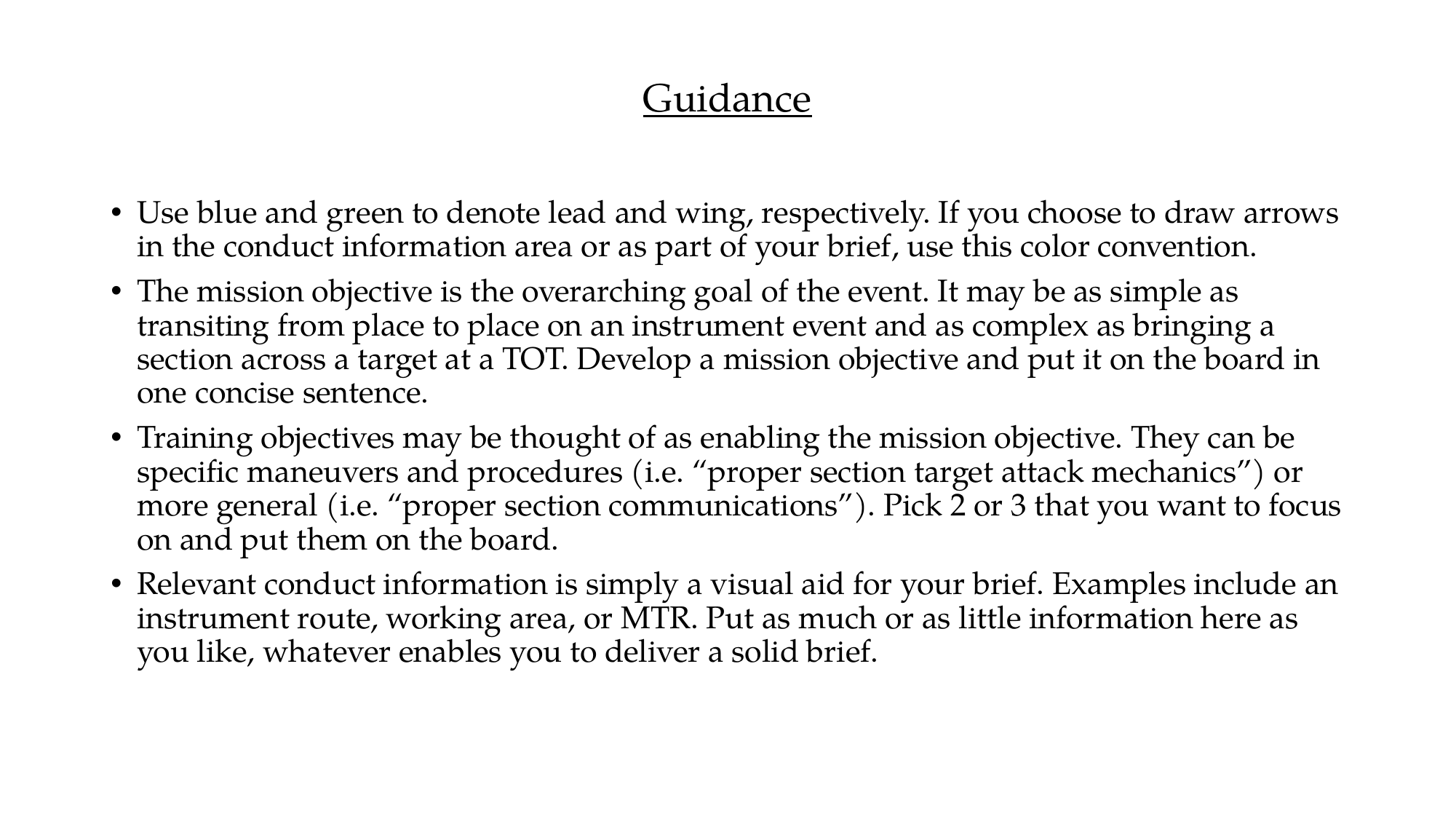

Guidance
Use blue and green to denote lead and wing, respectively. If you choose to draw arrows in the conduct information area or as part of your brief, use this color convention.
The mission objective is the overarching goal of the event. It may be as simple as transiting from place to place on an instrument event and as complex as bringing a section across a target at a TOT. Develop a mission objective and put it on the board in one concise sentence.
Training objectives may be thought of as enabling the mission objective. They can be specific maneuvers and procedures (i.e. “proper section target attack mechanics”) or more general (i.e. “proper section communications”). Pick 2 or 3 that you want to focus on and put them on the board.
Relevant conduct information is simply a visual aid for your brief. Examples include an instrument route, working area, or MTR. Put as much or as little information here as you like, whatever enables you to deliver a solid brief.